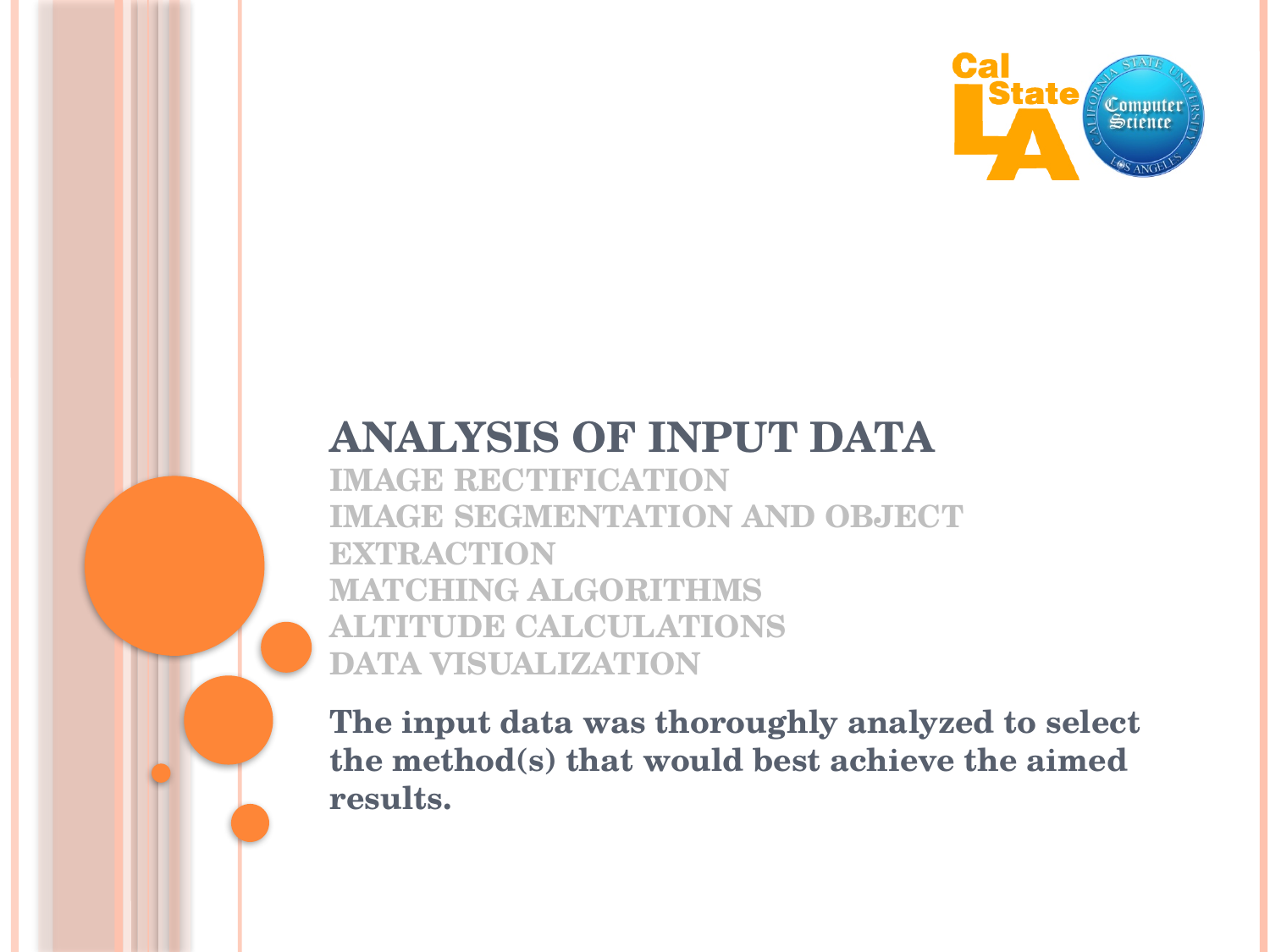

# Analysis of Input Data Image Rectification Image Segmentation and Object Extraction Matching Algorithms Altitude Calculations Data Visualization
The input data was thoroughly analyzed to select the method(s) that would best achieve the aimed results.